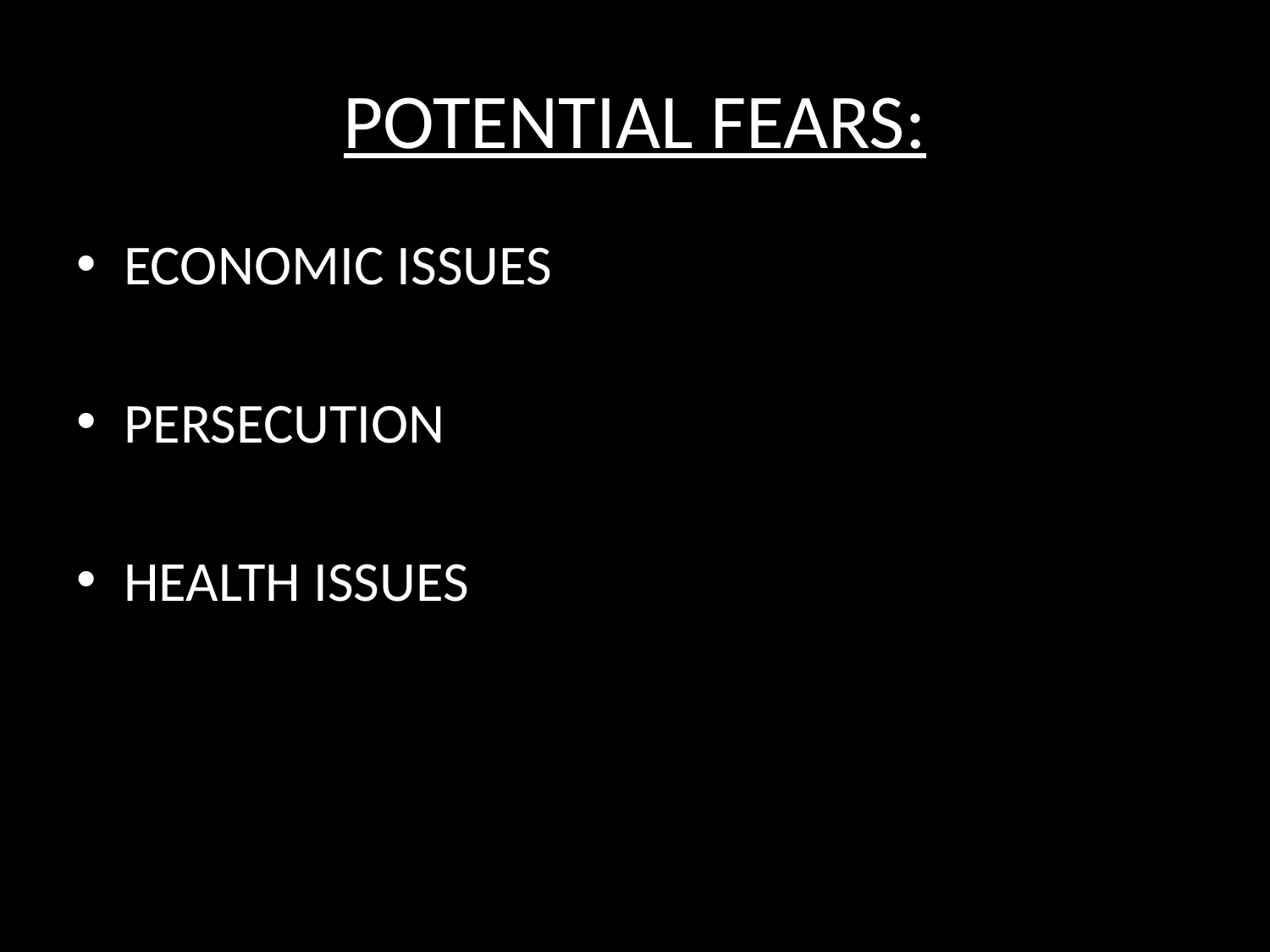

# POTENTIAL FEARS:
ECONOMIC ISSUES

PERSECUTION

HEALTH ISSUES